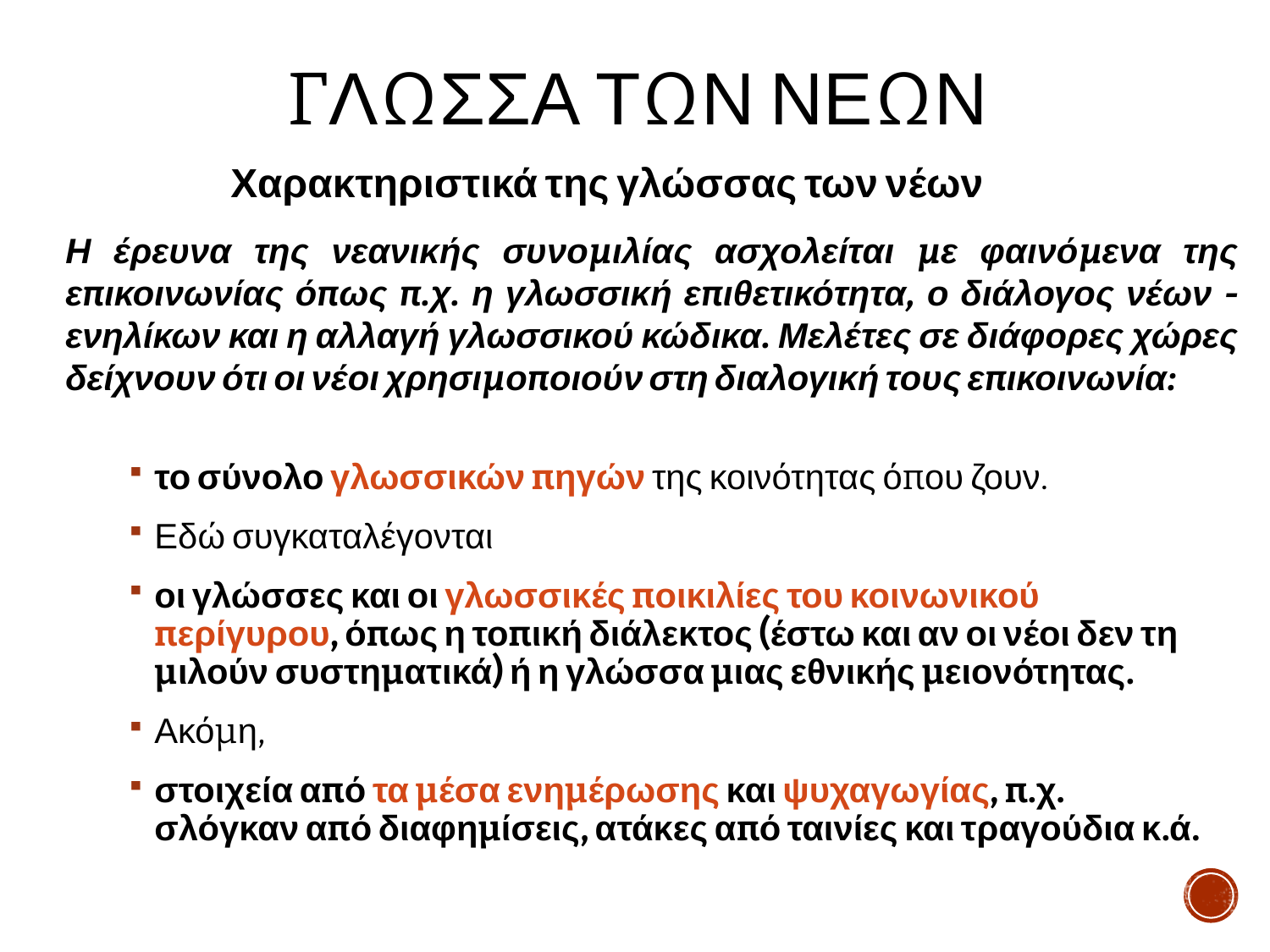

# Γλωσσα των νεων
Χαρακτηριστικά της γλώσσας των νέων

Η έρευνα της νεανικής συνοµιλίας ασχολείται µε φαινόµενα της επικοινωνίας όπως π.χ. η γλωσσική επιθετικότητα, ο διάλογος νέων - ενηλίκων και η αλλαγή γλωσσικού κώδικα. Μελέτες σε διάφορες χώρες δείχνουν ότι οι νέοι χρησιµοποιούν στη διαλογική τους επικοινωνία:

το σύνολο γλωσσικών πηγών της κοινότητας όπου ζουν.
Εδώ συγκαταλέγονται
οι γλώσσες και οι γλωσσικές ποικιλίες του κοινωνικού περίγυρου, όπως η τοπική διάλεκτος (έστω και αν οι νέοι δεν τη µιλούν συστηµατικά) ή η γλώσσα µιας εθνικής µειονότητας.
Ακόµη,
στοιχεία από τα µέσα ενηµέρωσης και ψυχαγωγίας, π.χ. σλόγκαν από διαφηµίσεις, ατάκες από ταινίες και τραγούδια κ.ά.